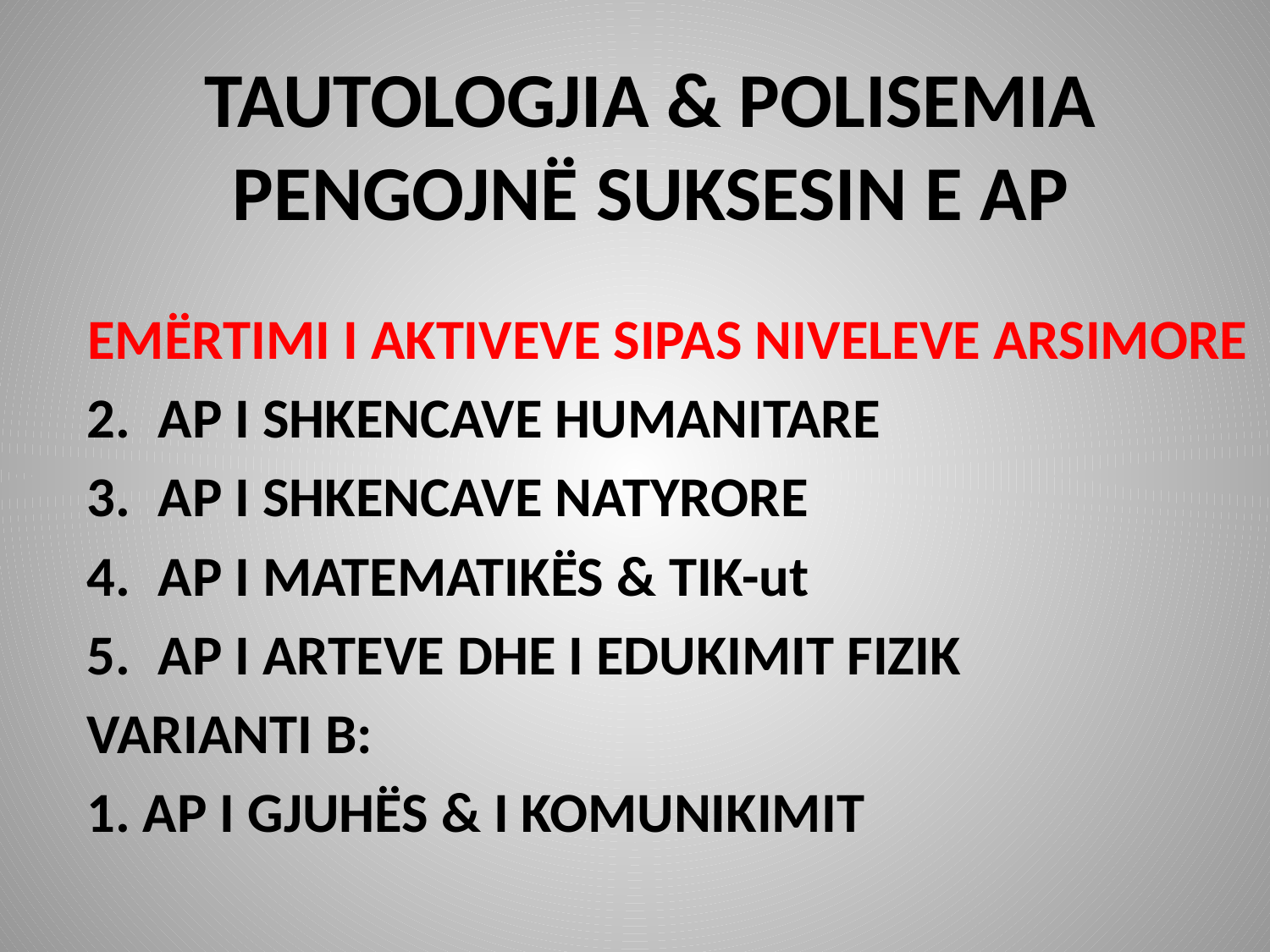

# TAUTOLOGJIA & POLISEMIA PENGOJNË SUKSESIN E AP
EMËRTIMI I AKTIVEVE SIPAS NIVELEVE ARSIMORE
AP I SHKENCAVE HUMANITARE
AP I SHKENCAVE NATYRORE
AP I MATEMATIKËS & TIK-ut
AP I ARTEVE DHE I EDUKIMIT FIZIK
VARIANTI B:
1. AP I GJUHËS & I KOMUNIKIMIT